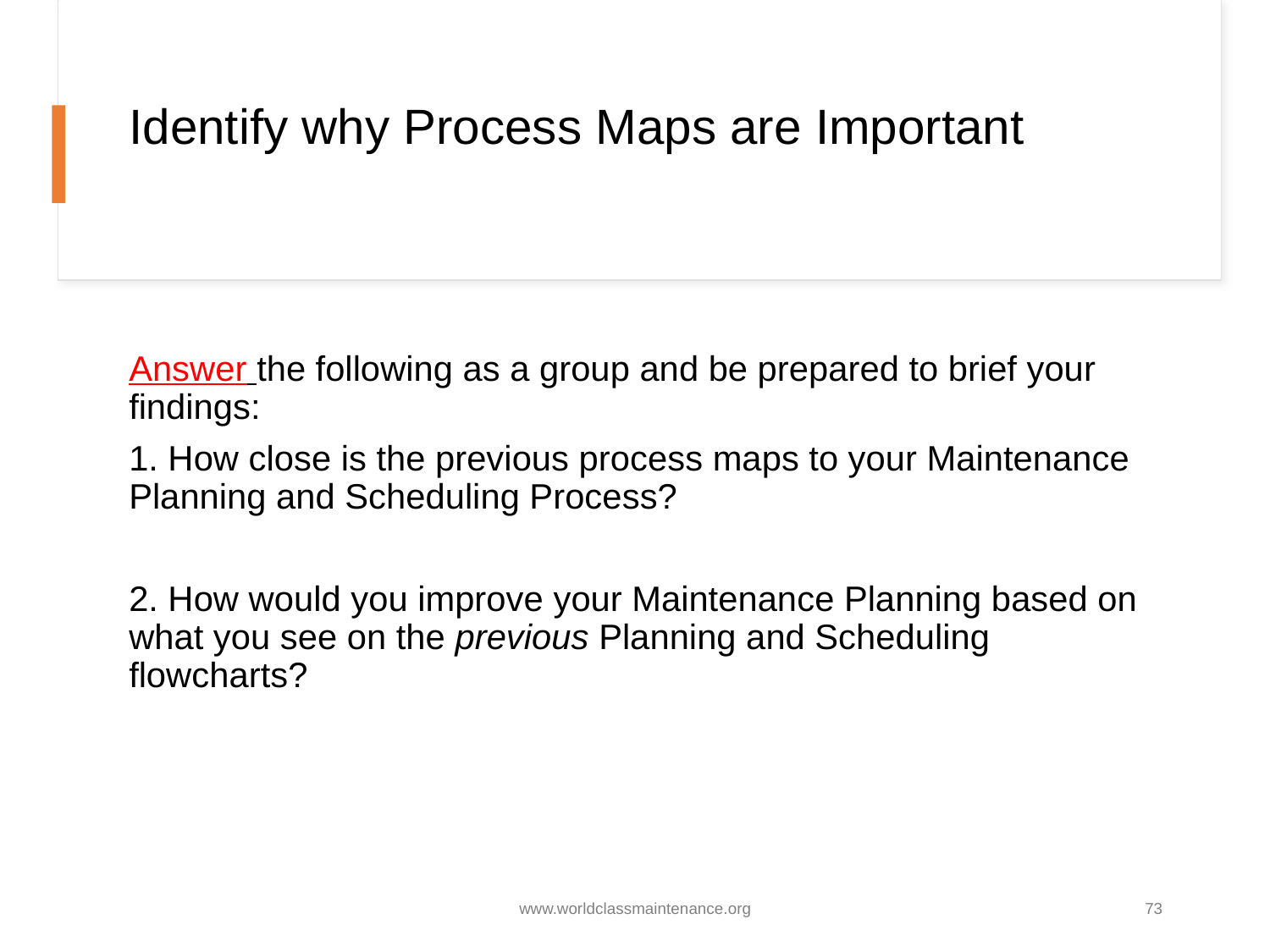

# Identify why Process Maps are Important

Answer the following as a group and be prepared to brief your findings:
1. How close is the previous process maps to your Maintenance Planning and Scheduling Process?

2. How would you improve your Maintenance Planning based on what you see on the previous Planning and Scheduling flowcharts?

www.worldclassmaintenance.org
73